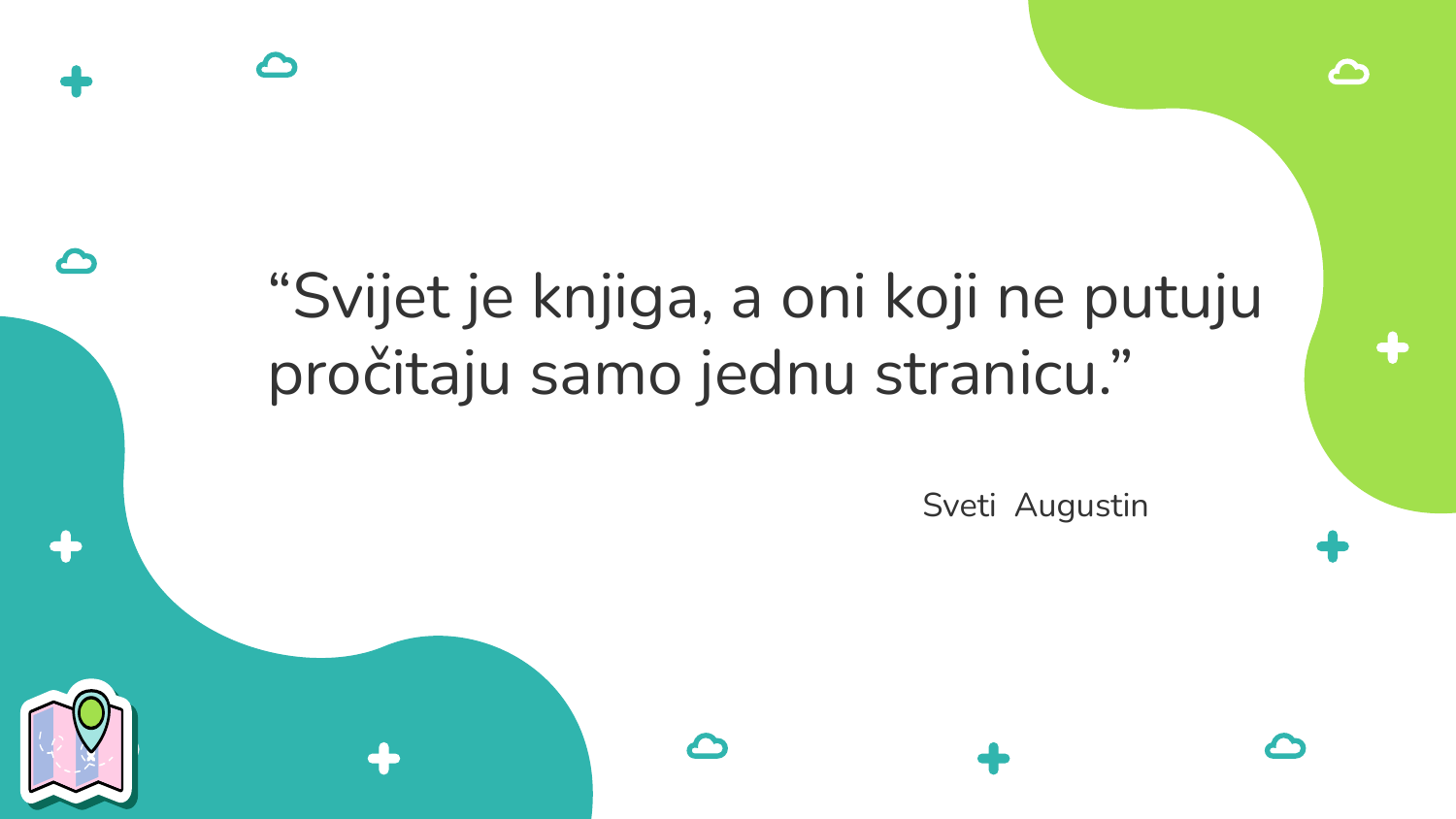

“Svijet je knjiga, a oni koji ne putuju pročitaju samo jednu stranicu.”

Sveti  Augustin